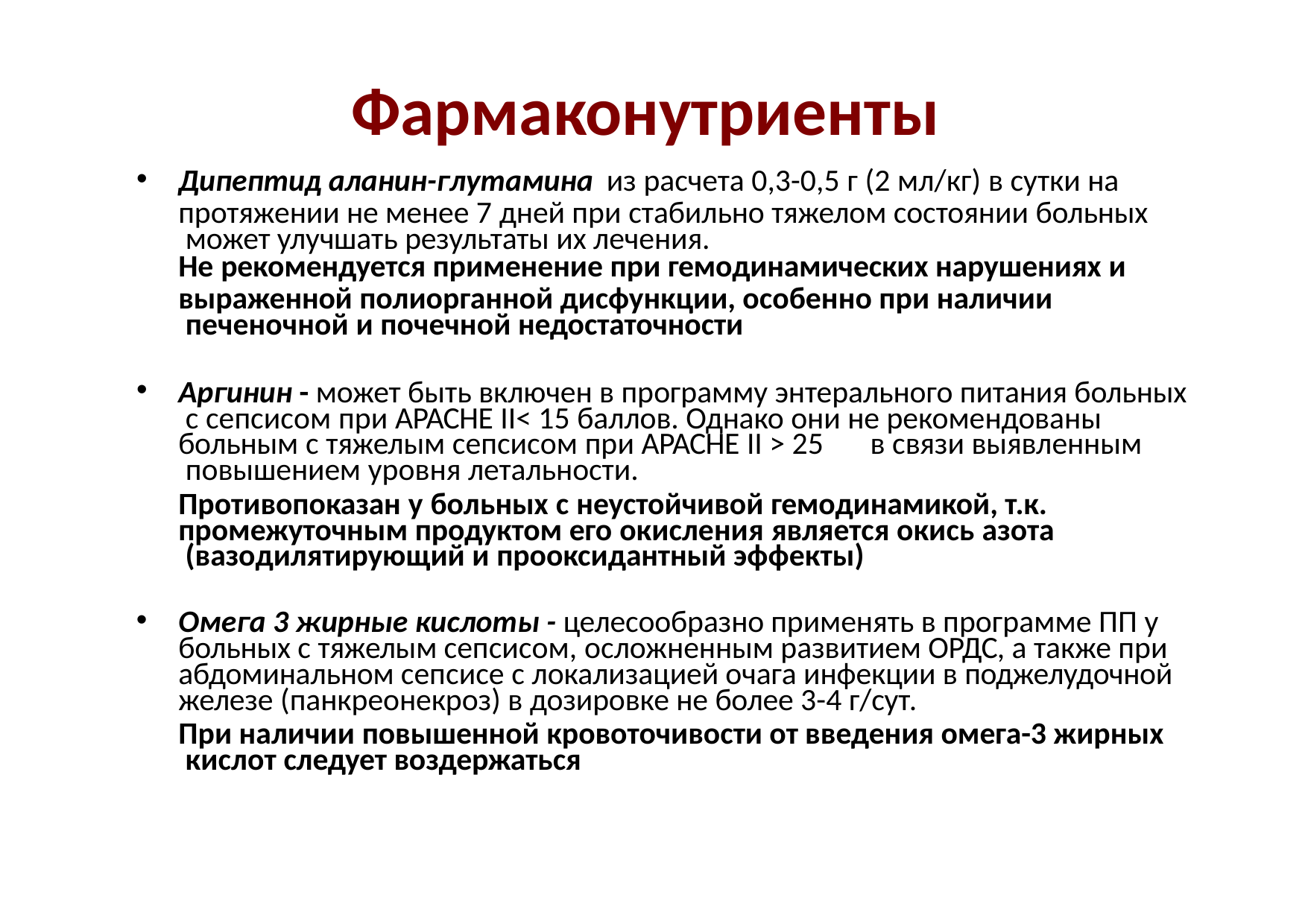

# Фармаконутриенты
Дипептид аланин-глутамина из расчета 0,3-0,5 г (2 мл/кг) в сутки на
протяжении не менее 7 дней при стабильно тяжелом состоянии больных  может улучшать результаты их лечения.
Не рекомендуется применение при гемодинамических нарушениях и
выраженной полиорганной дисфункции, особенно при наличии  печеночной и почечной недостаточности
Аргинин - может быть включен в программу энтерального питания больных  с сепсисом при APACHЕ II< 15 баллов. Однако они не рекомендованы
больным с тяжелым сепсисом при APACHЕ II > 25	в связи выявленным  повышением уровня летальности.
Противопоказан у больных с неустойчивой гемодинамикой, т.к.  промежуточным продуктом его окисления является окись азота  (вазодилятирующий и прооксидантный эффекты)

Омега 3 жирные кислоты - целесообразно применять в программе ПП у  больных с тяжелым сепсисом, осложненным развитием ОРДС, а также при  абдоминальном сепсисе с локализацией очага инфекции в поджелудочной  железе (панкреонекроз) в дозировке не более 3-4 г/сут.
При наличии повышенной кровоточивости от введения омега-3 жирных  кислот следует воздержаться